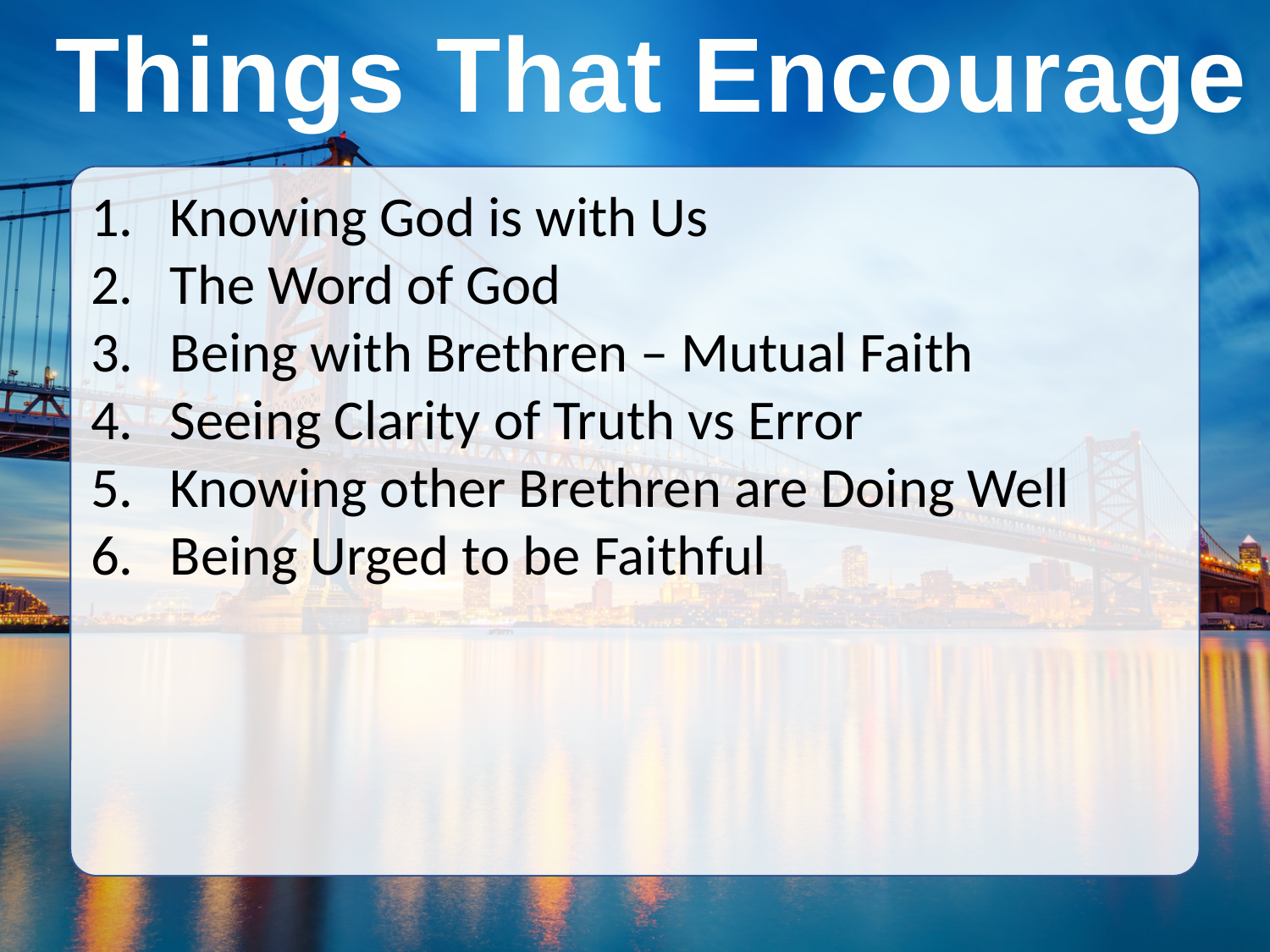

Things That Encourage
Knowing God is with Us
The Word of God
Being with Brethren – Mutual Faith
Seeing Clarity of Truth vs Error
Knowing other Brethren are Doing Well
Being Urged to be Faithful